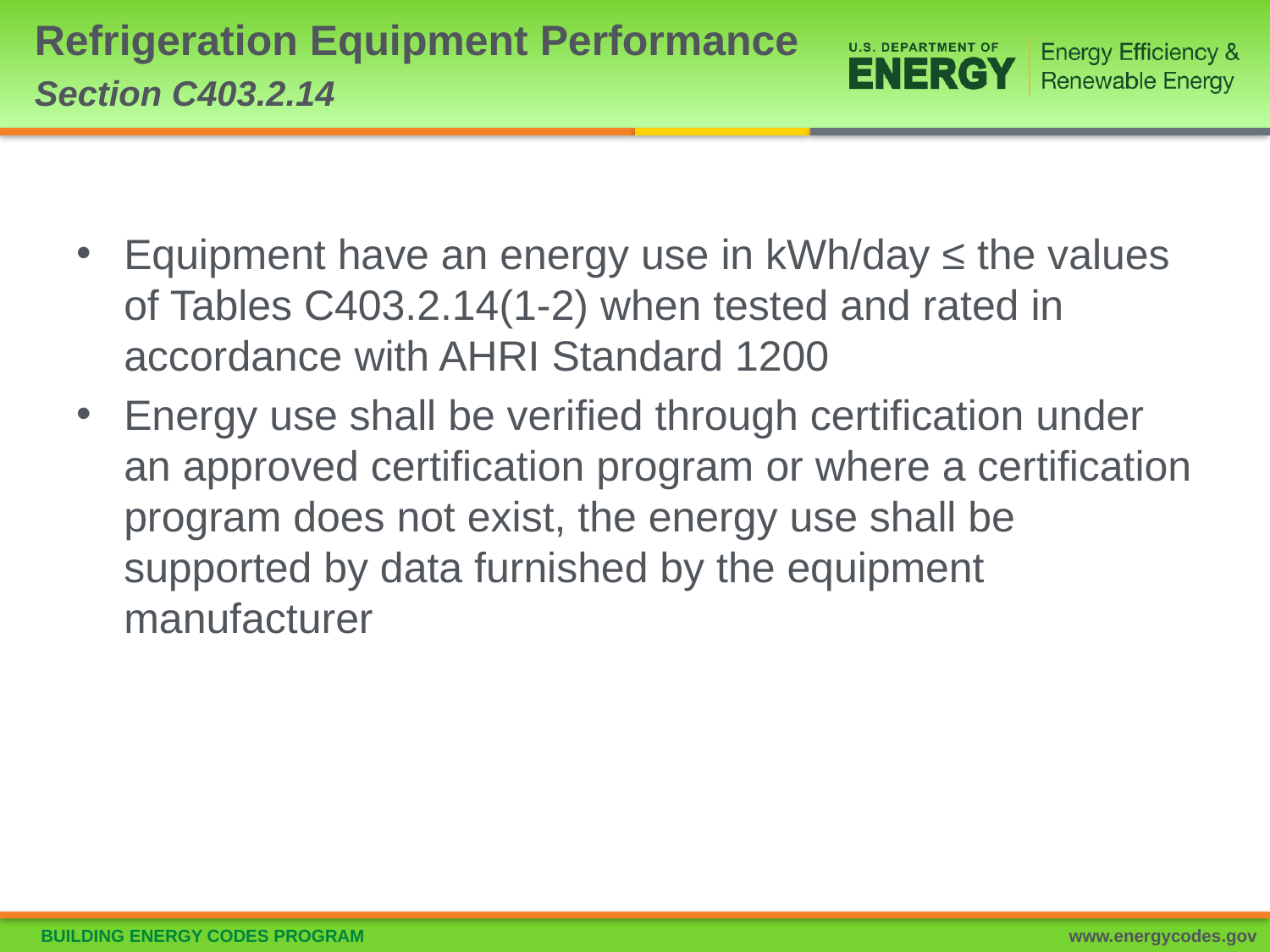

# Refrigeration Equipment Performance Section C403.2.14
Equipment have an energy use in kWh/day ≤ the values of Tables C403.2.14(1-2) when tested and rated in accordance with AHRI Standard 1200
Energy use shall be verified through certification under an approved certification program or where a certification program does not exist, the energy use shall be supported by data furnished by the equipment manufacturer